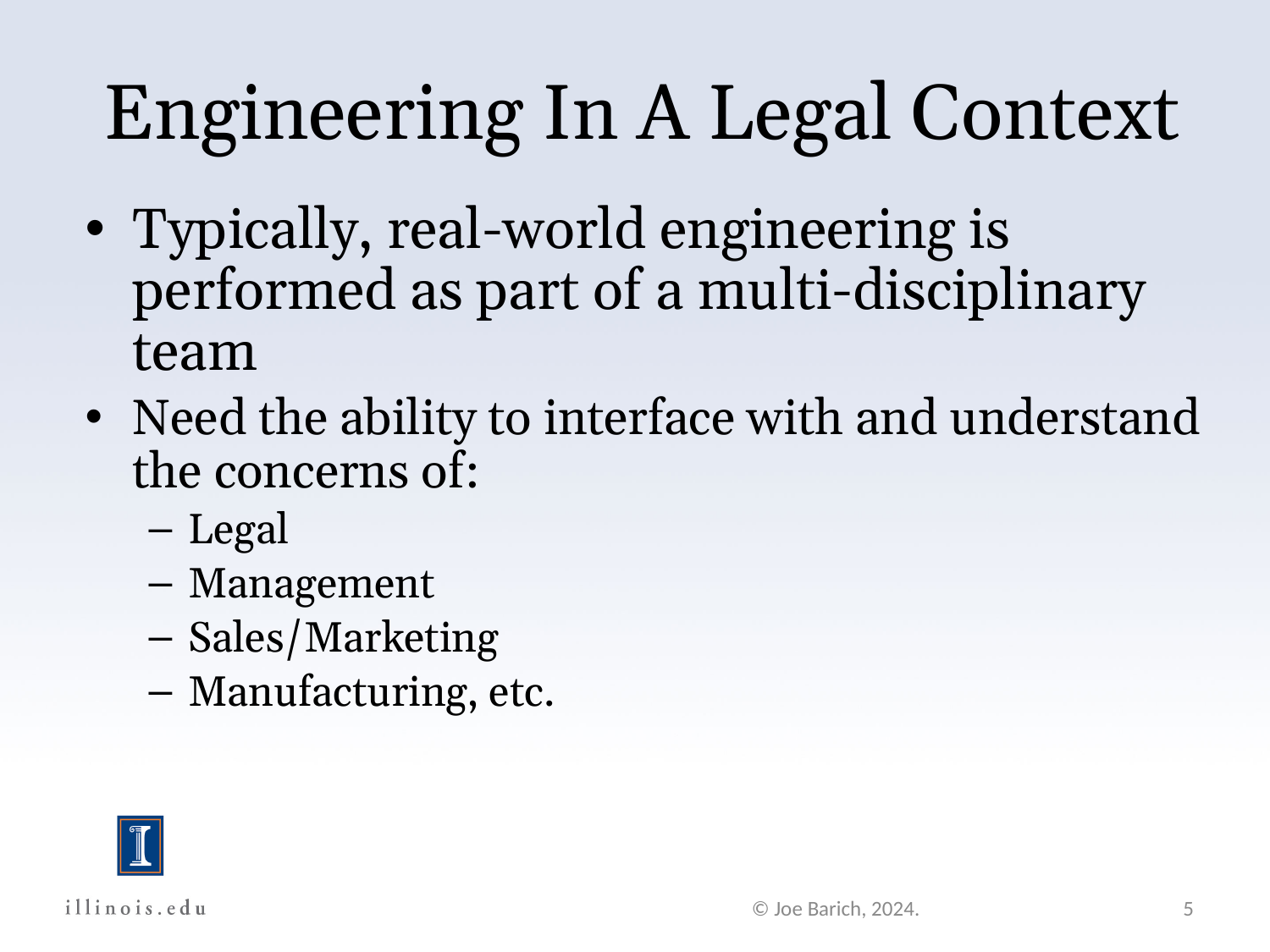

Engineering In A Legal Context
Typically, real-world engineering is performed as part of a multi-disciplinary team
Need the ability to interface with and understand the concerns of:
Legal
Management
Sales/Marketing
Manufacturing, etc.
© Joe Barich, 2024.
5